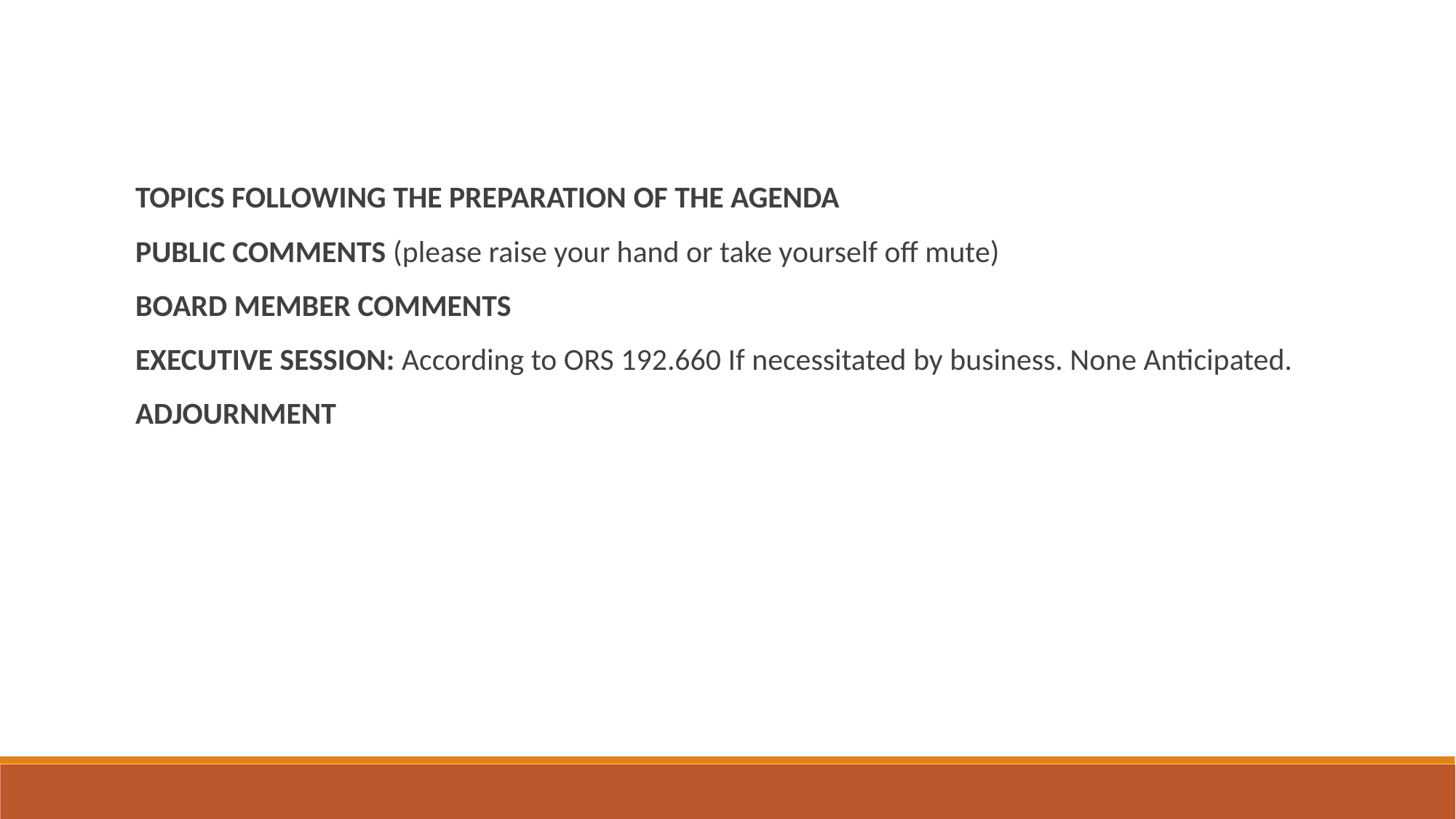

TOPICS FOLLOWING THE PREPARATION OF THE AGENDA
PUBLIC COMMENTS (please raise your hand or take yourself off mute)
BOARD MEMBER COMMENTS
EXECUTIVE SESSION: According to ORS 192.660 If necessitated by business. None Anticipated.
ADJOURNMENT